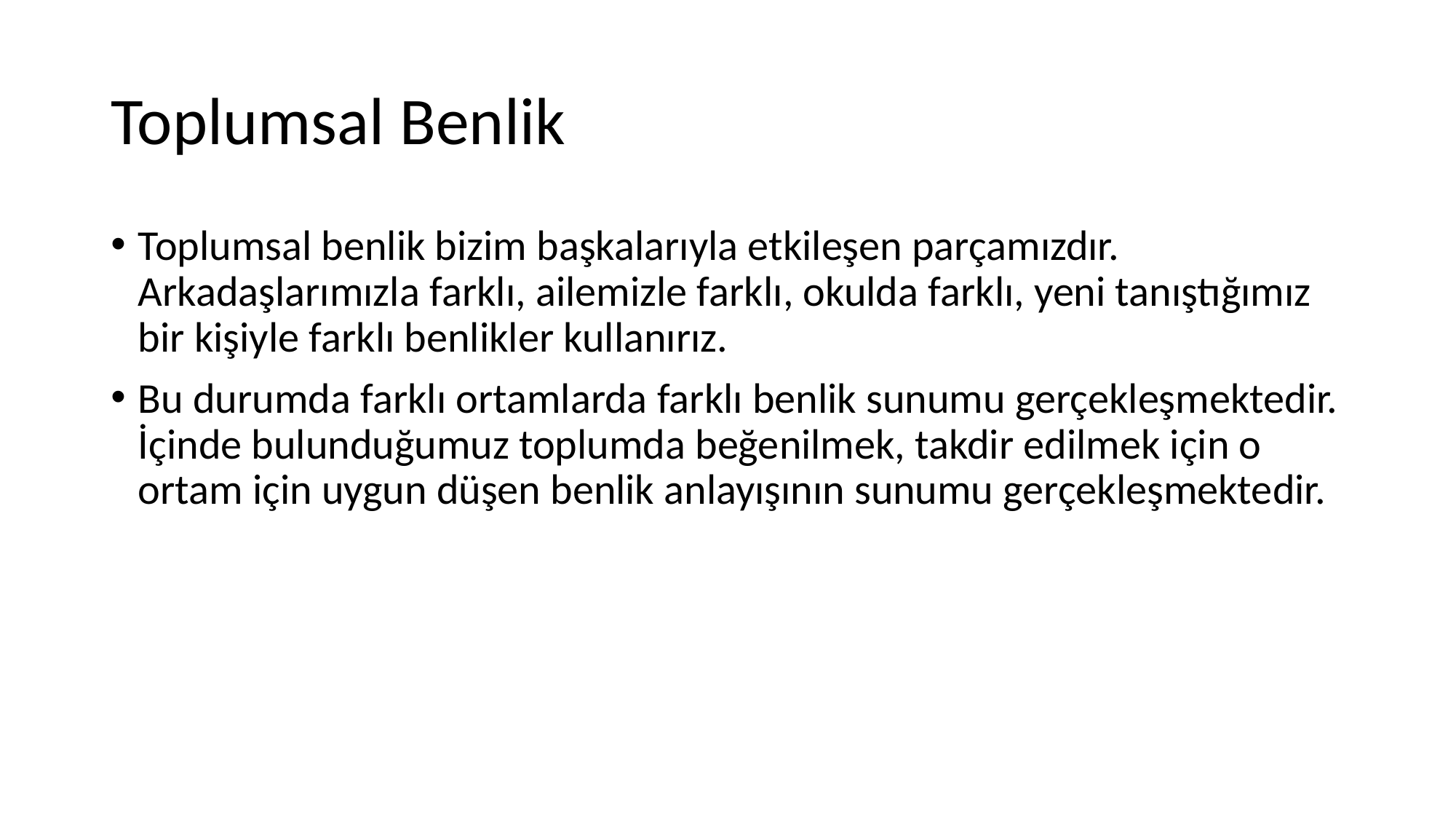

# Toplumsal Benlik
Toplumsal benlik bizim başkalarıyla etkileşen parçamızdır. Arkadaşlarımızla farklı, ailemizle farklı, okulda farklı, yeni tanıştığımız bir kişiyle farklı benlikler kullanırız.
Bu durumda farklı ortamlarda farklı benlik sunumu gerçekleşmektedir. İçinde bulunduğumuz toplumda beğenilmek, takdir edilmek için o ortam için uygun düşen benlik anlayışının sunumu gerçekleşmektedir.